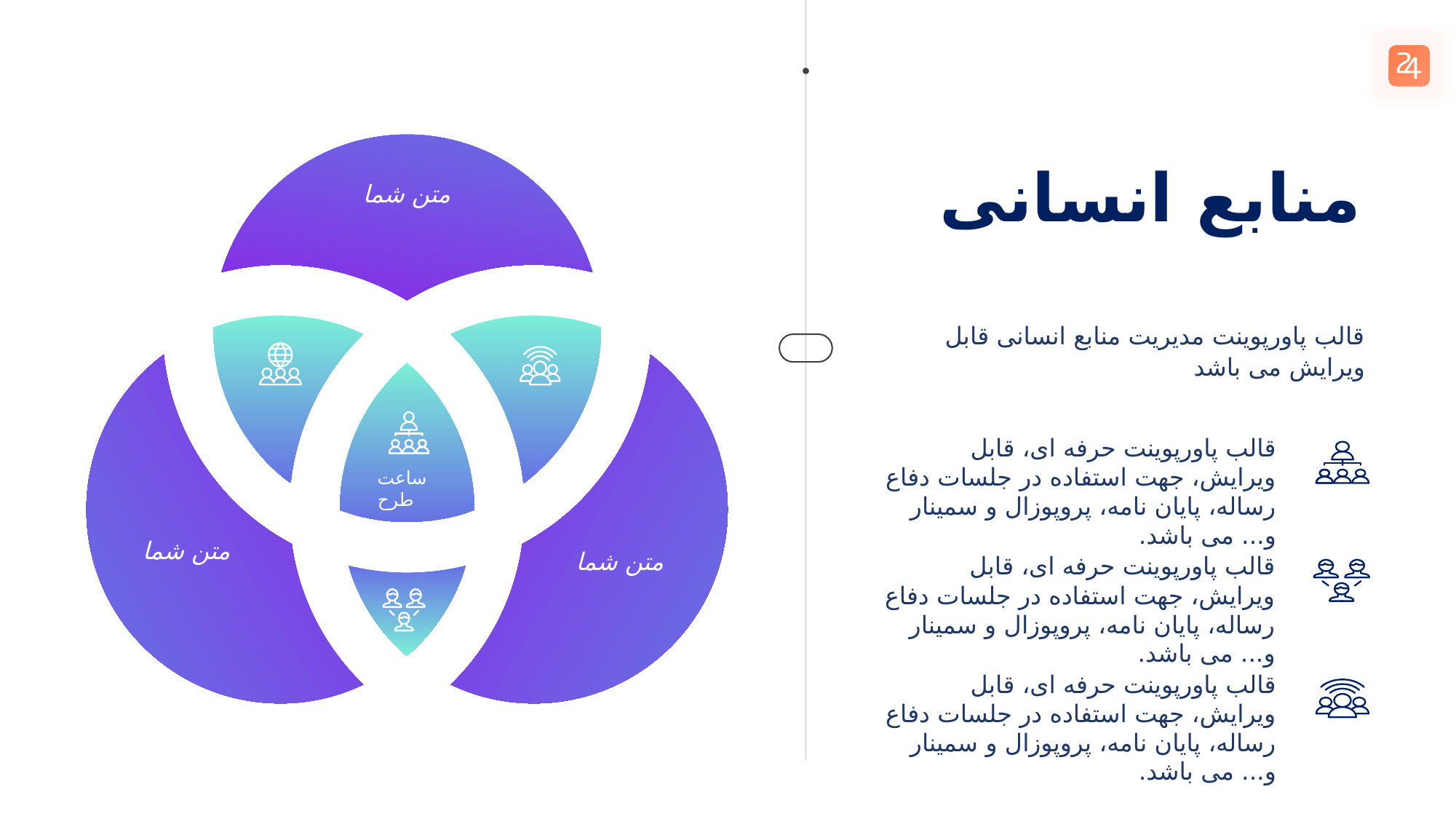

متن شما

ساعت
طرح

متن شما
متن شما

منابع انسانی
قالب پاورپوینت مدیریت منابع انسانی قابل ویرایش می باشد

قالب پاورپوینت حرفه ای، قابل ویرایش، جهت استفاده در جلسات دفاع رساله، پایان نامه، پروپوزال و سمینار و... می باشد.

قالب پاورپوینت حرفه ای، قابل ویرایش، جهت استفاده در جلسات دفاع رساله، پایان نامه، پروپوزال و سمینار و... می باشد.

قالب پاورپوینت حرفه ای، قابل ویرایش، جهت استفاده در جلسات دفاع رساله، پایان نامه، پروپوزال و سمینار و... می باشد.